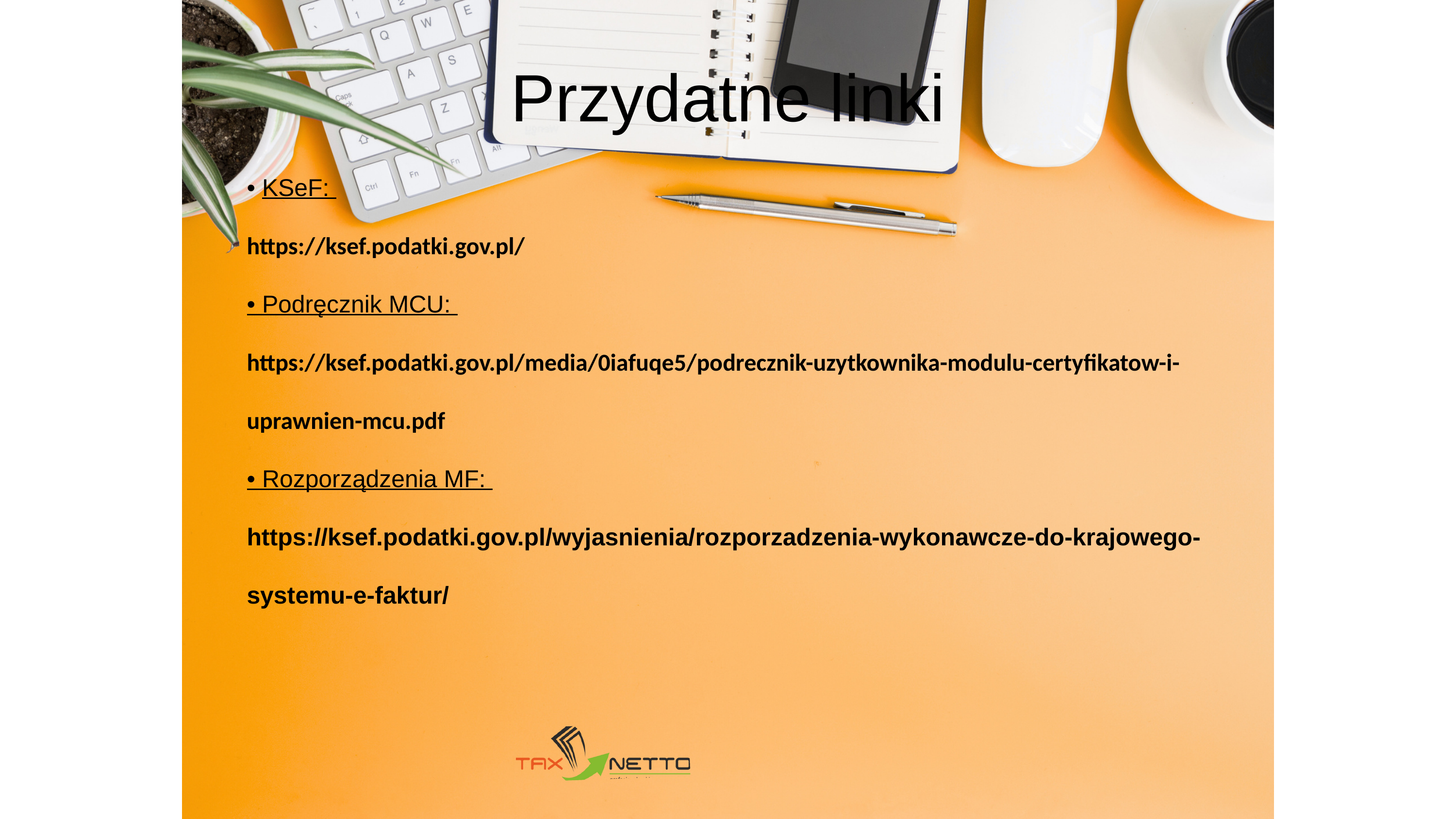

Przydatne linki
• KSeF:
https://ksef.podatki.gov.pl/
• Podręcznik MCU:
https://ksef.podatki.gov.pl/media/0iafuqe5/podrecznik-uzytkownika-modulu-certyfikatow-i-uprawnien-mcu.pdf
• Rozporządzenia MF:
https://ksef.podatki.gov.pl/wyjasnienia/rozporzadzenia-wykonawcze-do-krajowego-systemu-e-faktur/